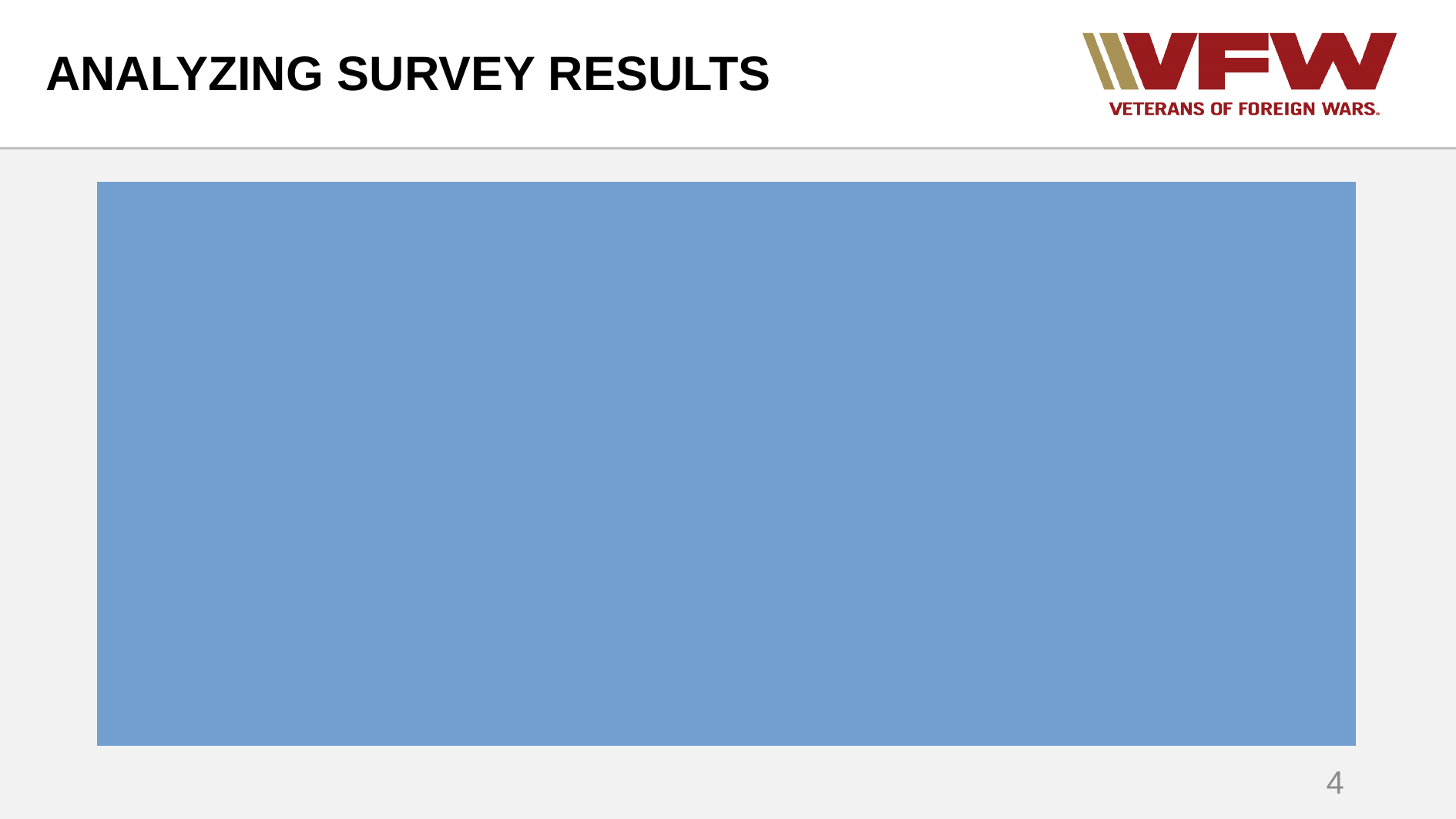

# ANALYZING SURVEY RESULTS
How did you learn about VFW services?
Fellow service member – 22%
TAP – 70%
Other – 6%
Base or installation publication – 2%
Family members – 1%
Social media – 1%
4